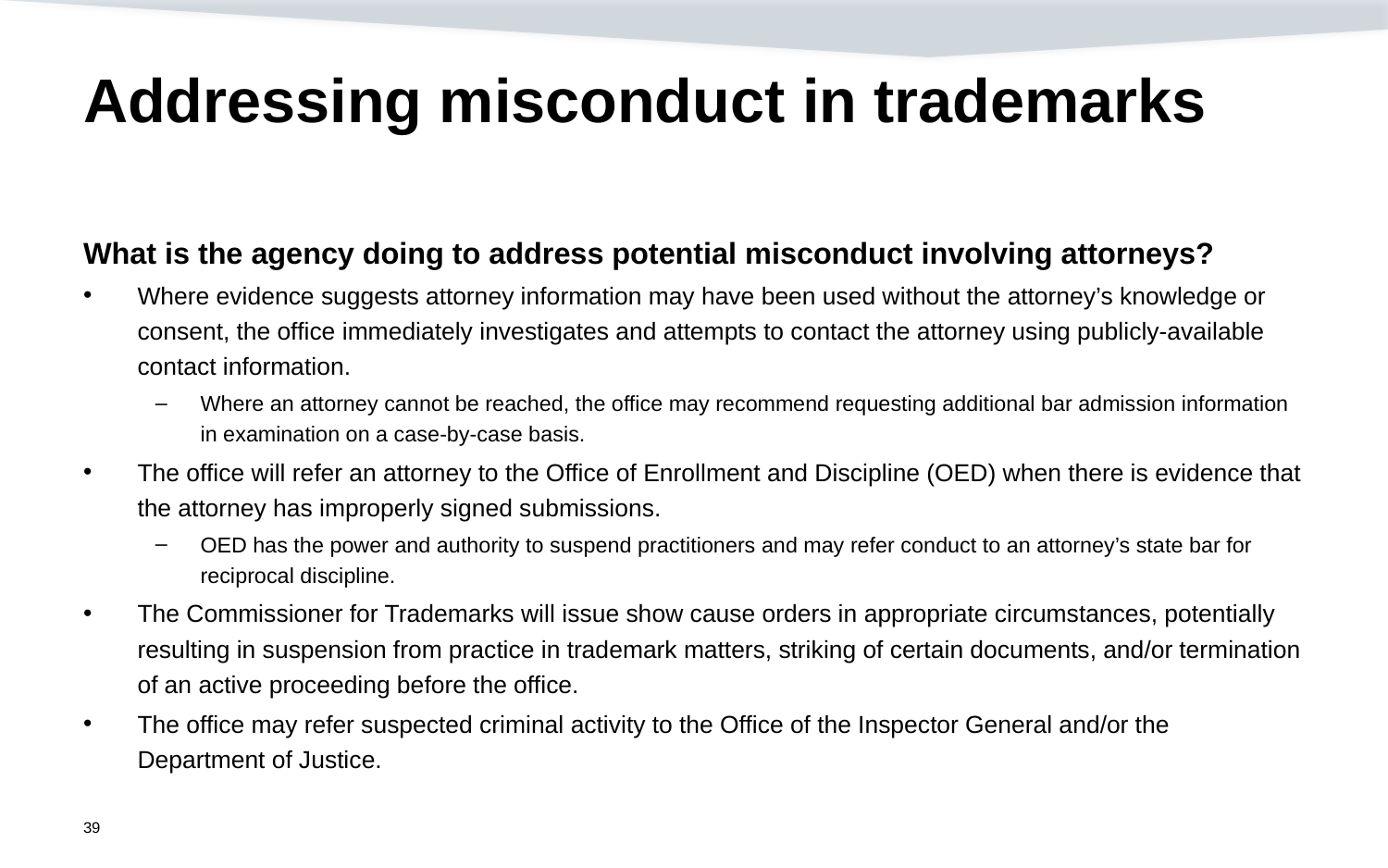

# Addressing misconduct in trademarks
What is the agency doing to address potential misconduct involving attorneys?
Where evidence suggests attorney information may have been used without the attorney’s knowledge or consent, the office immediately investigates and attempts to contact the attorney using publicly-available contact information.
Where an attorney cannot be reached, the office may recommend requesting additional bar admission information in examination on a case-by-case basis.
The office will refer an attorney to the Office of Enrollment and Discipline (OED) when there is evidence that the attorney has improperly signed submissions.
OED has the power and authority to suspend practitioners and may refer conduct to an attorney’s state bar for reciprocal discipline.
The Commissioner for Trademarks will issue show cause orders in appropriate circumstances, potentially resulting in suspension from practice in trademark matters, striking of certain documents, and/or termination of an active proceeding before the office.
The office may refer suspected criminal activity to the Office of the Inspector General and/or the Department of Justice.
39